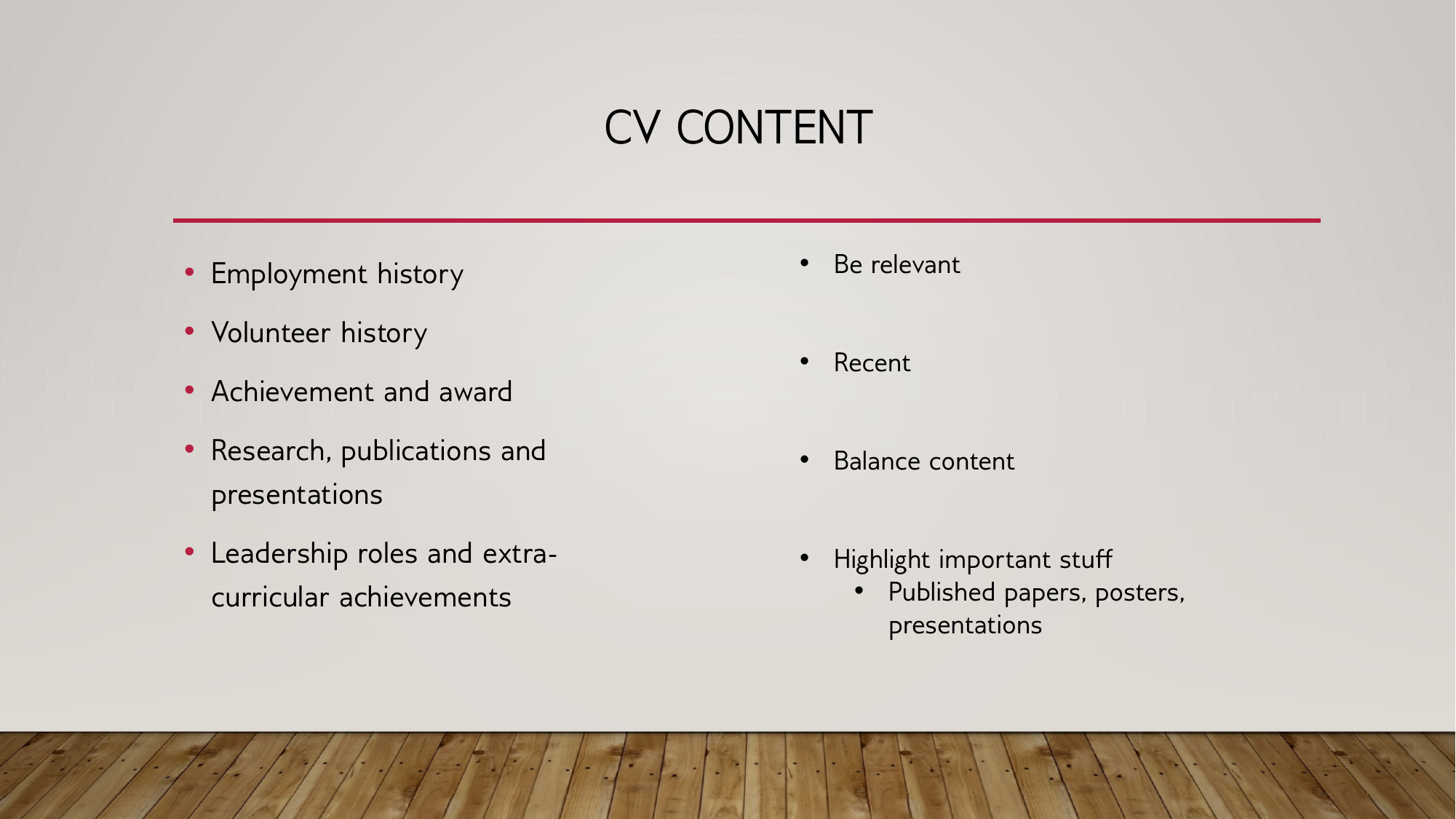

# Cv content
Employment history
Volunteer history
Achievement and award
Research, publications and presentations
Leadership roles and extra-curricular achievements

Be relevant

Recent

Balance content

Highlight important stuff
Published papers, posters, presentations